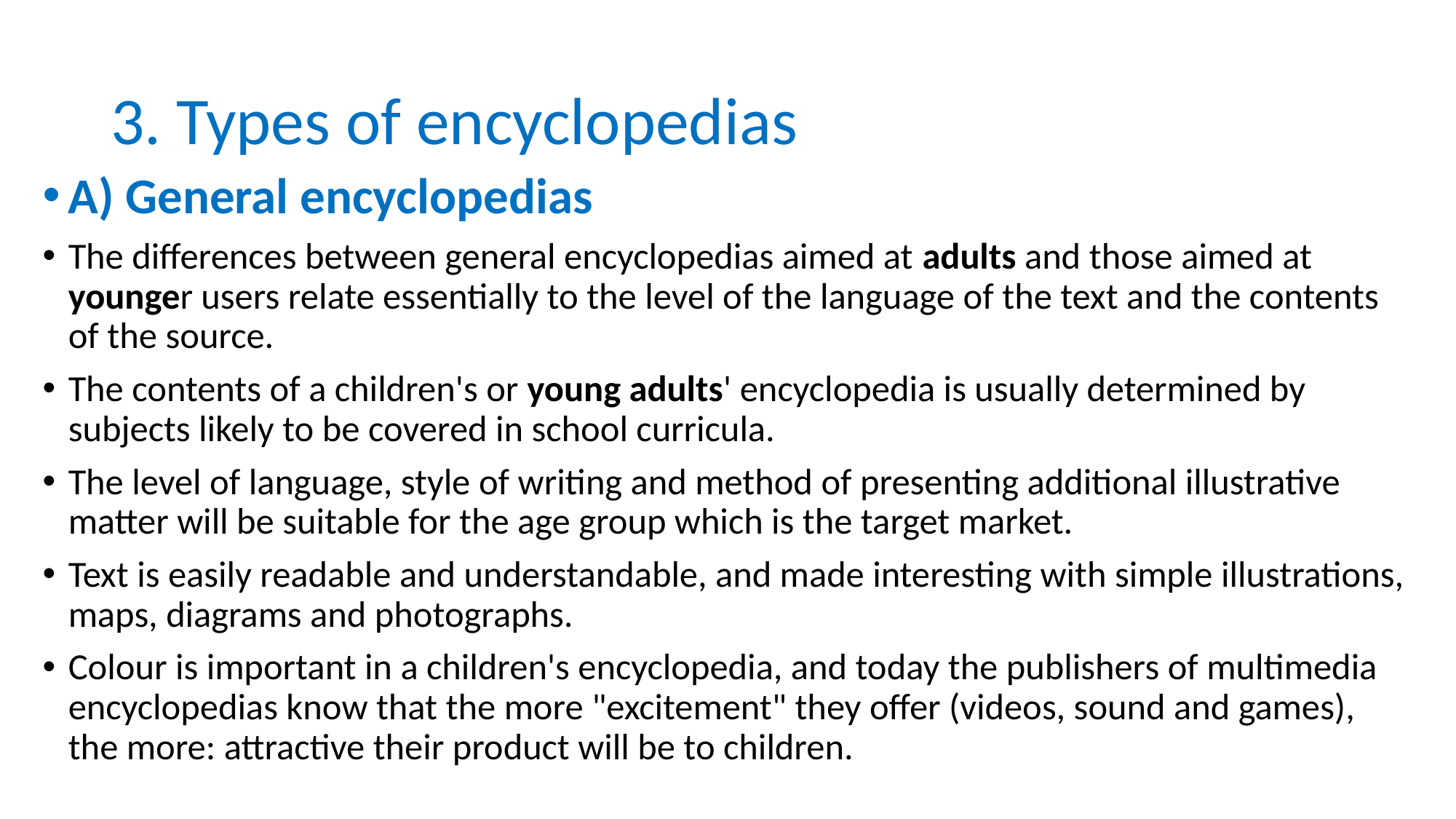

# 3. Types of encyclopedias
A) General encyclopedias
The differences between general encyclopedias aimed at adults and those aimed at younger users relate essentially to the level of the language of the text and the contents of the source.
The contents of a children's or young adults' encyclopedia is usually determined by subjects likely to be covered in school curricula.
The level of language, style of writing and method of presenting additional illustrative matter will be suitable for the age group which is the target market.
Text is easily readable and understandable, and made interesting with simple illustrations, maps, diagrams and photographs.
Colour is important in a children's encyclopedia, and today the publishers of multimedia encyclopedias know that the more "excitement" they offer (videos, sound and games), the more: attractive their product will be to children.